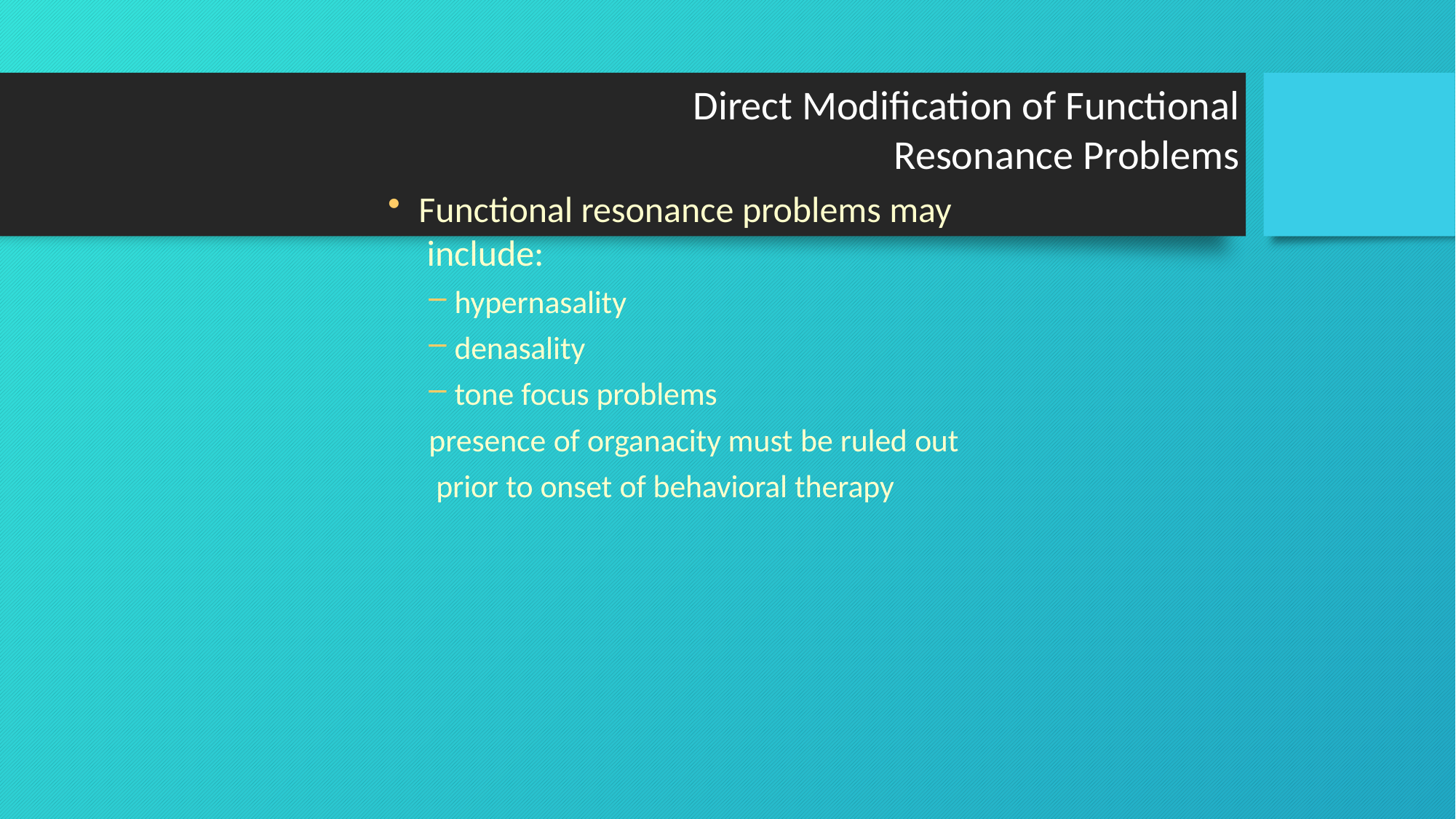

# Direct Modification of Functional
Resonance Problems
Functional resonance problems may  include:
hypernasality
denasality
tone focus problems
presence of organacity must be ruled out  prior to onset of behavioral therapy